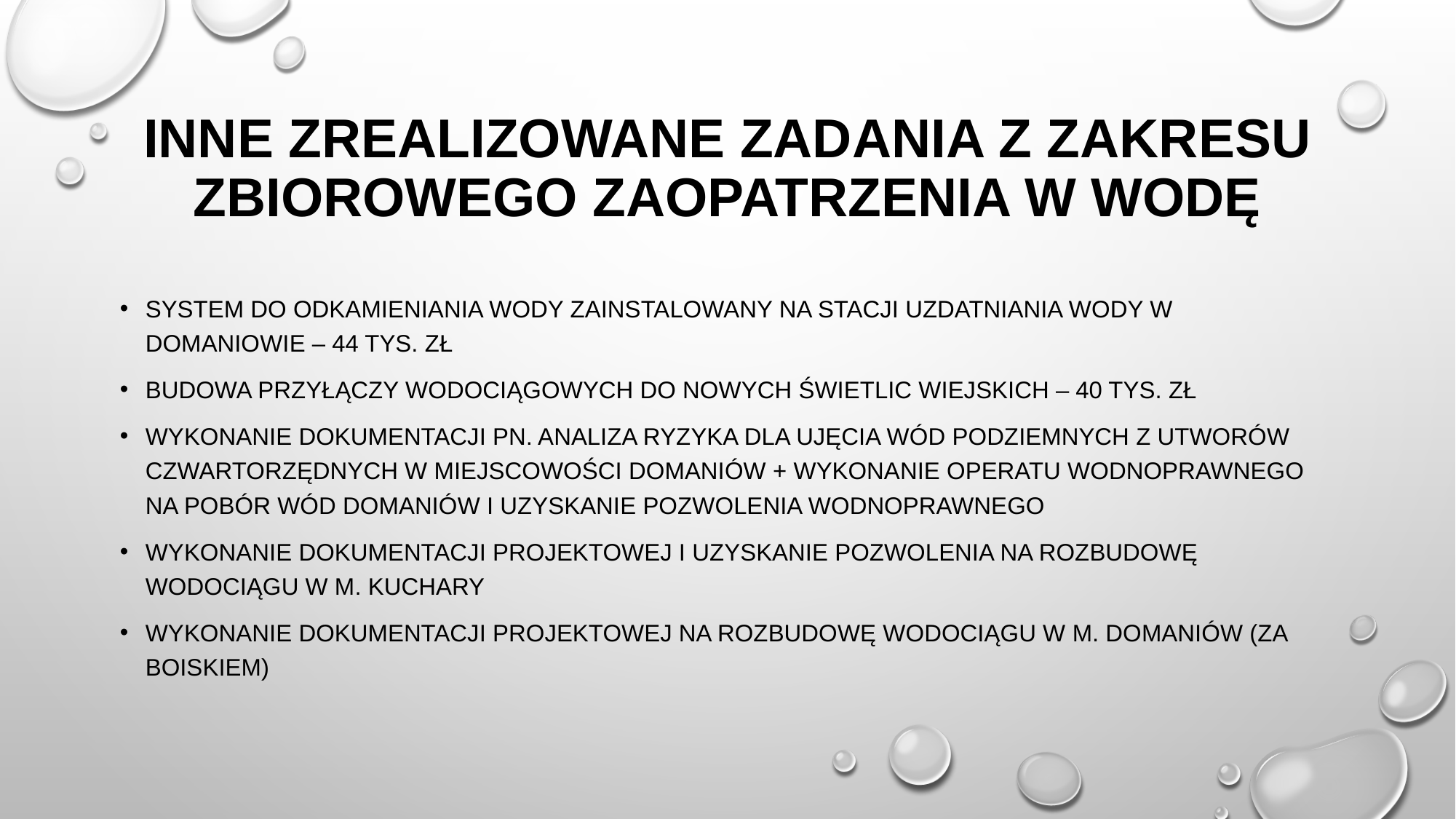

# Inne zrealizowane zadania z zakresu zbiorowego zaopatrzenia w wodę
system do odkamieniania wody zainstalowany na Stacji Uzdatniania Wody w Domaniowie – 44 tys. zł
Budowa przyłączy wodociągowych do nowych świetlic wiejskich – 40 tys. zł
Wykonanie dokumentacji pn. analiza ryzyka dla ujęcia wód podziemnych z utworów czwartorzędnych w miejscowości domaniów + wykonanie operatu wodnoprawnego na pobór wód domaniów i uzyskanie pozwolenia wodnoprawnego
Wykonanie dokumentacji projektowej i uzyskanie pozwolenia na rozbudowę wodociągu w m. kuchary
Wykonanie dokumentacji projektowej na rozbudowę wodociągu w m. domaniów (za boiskiem)